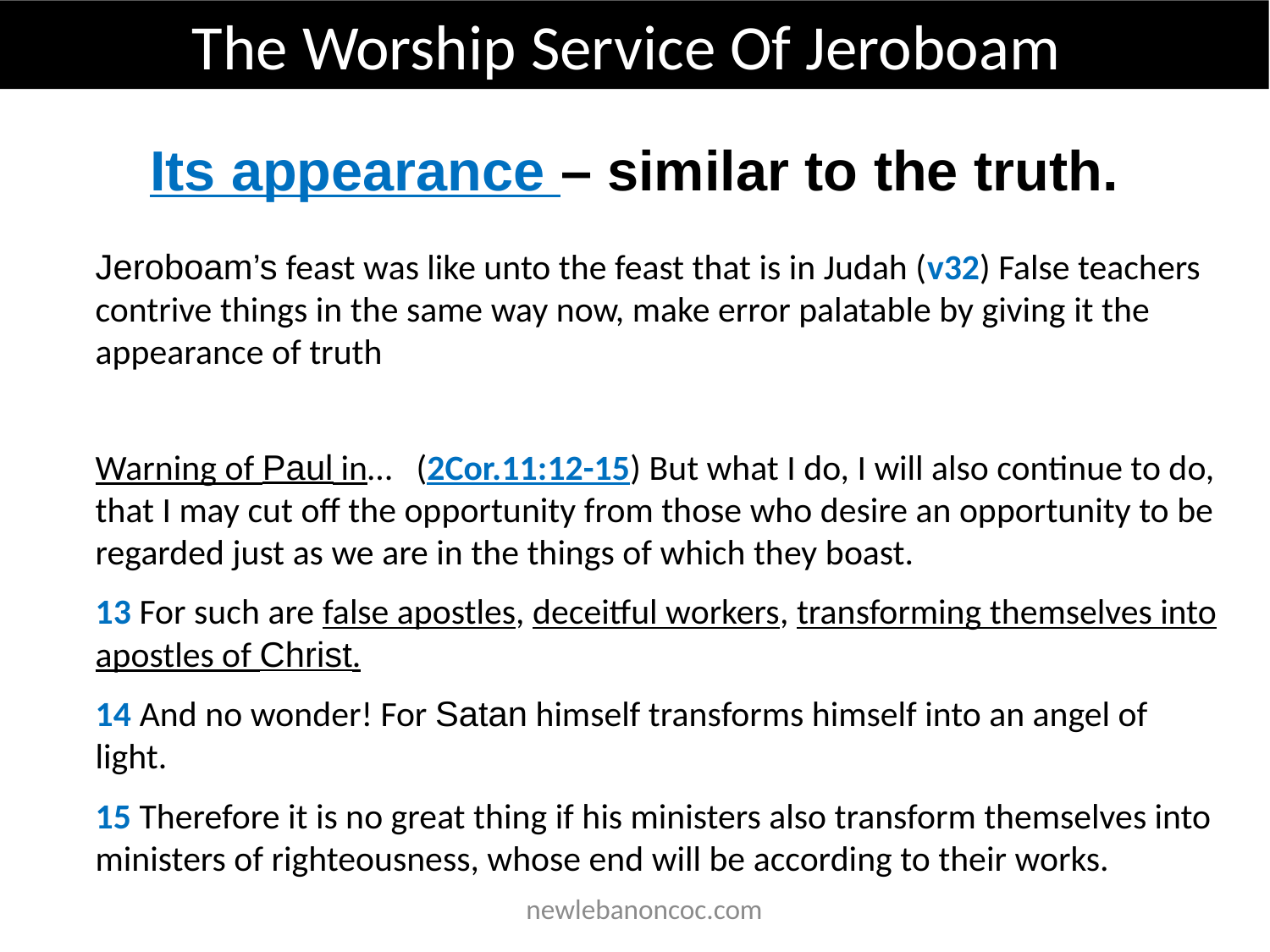

The Worship Service Of Jeroboam
Its appearance – similar to the truth.
Jeroboam’s feast was like unto the feast that is in Judah (v32) False teachers contrive things in the same way now, make error palatable by giving it the appearance of truth

Warning of Paul in…   (2Cor.11:12-15) But what I do, I will also continue to do, that I may cut off the opportunity from those who desire an opportunity to be regarded just as we are in the things of which they boast.
13 For such are false apostles, deceitful workers, transforming themselves into apostles of Christ.
14 And no wonder! For Satan himself transforms himself into an angel of light.
15 Therefore it is no great thing if his ministers also transform themselves into ministers of righteousness, whose end will be according to their works.
   newlebanoncoc.com